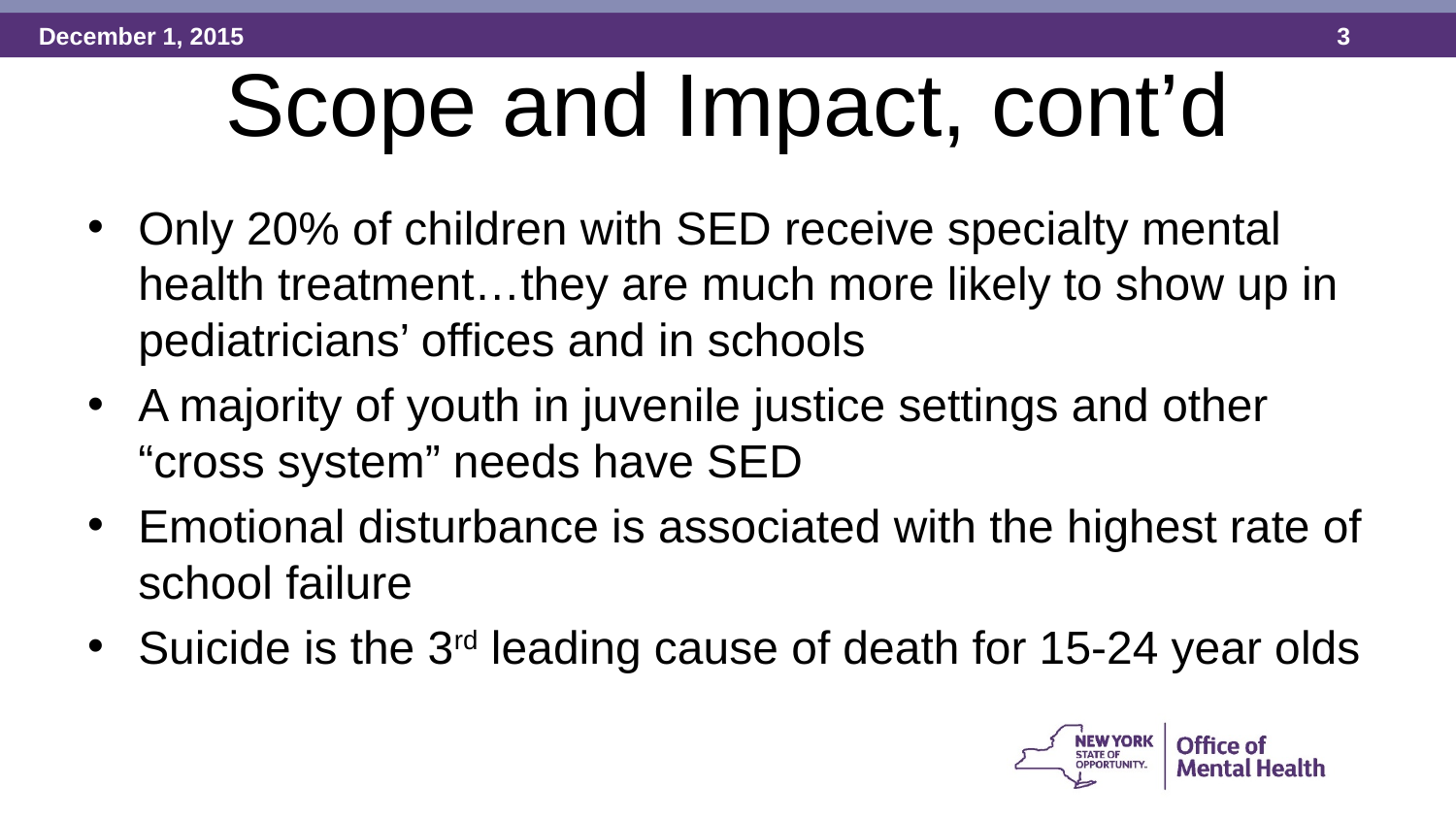

# Scope and Impact, cont’d
Only 20% of children with SED receive specialty mental health treatment…they are much more likely to show up in pediatricians’ offices and in schools
A majority of youth in juvenile justice settings and other “cross system” needs have SED
Emotional disturbance is associated with the highest rate of school failure
Suicide is the 3rd leading cause of death for 15-24 year olds